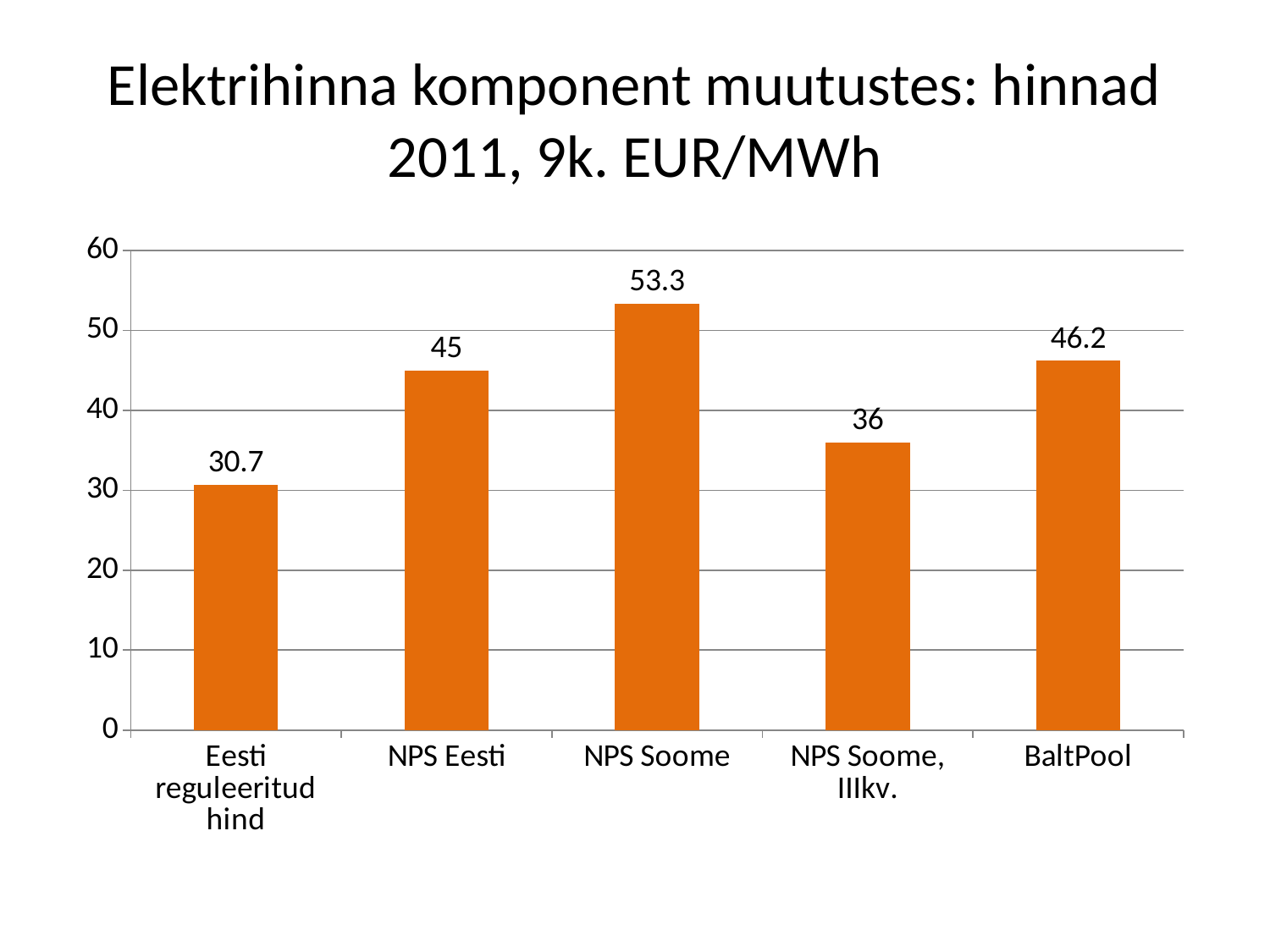

# Elektrihinna komponent muutustes: hinnad 2011, 9k. EUR/MWh

### Chart

| Category | Sari 1 |
|---|---|
| Eesti reguleeritud hind | 30.7 |
| NPS Eesti | 45.0 |
| NPS Soome | 53.3 |
| NPS Soome, IIIkv. | 36.0 |
| BaltPool | 46.2 |